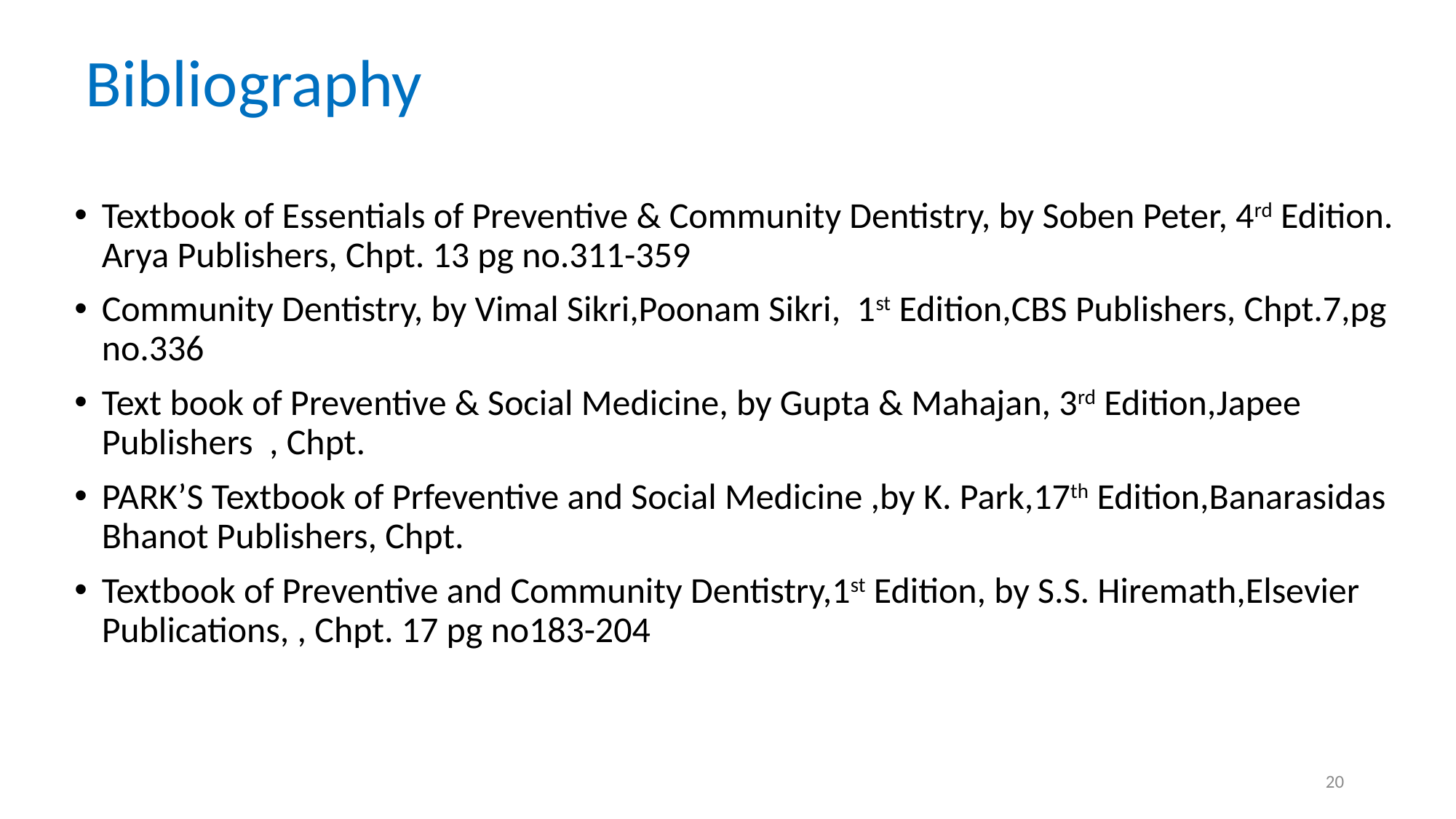

Bibliography
Textbook of Essentials of Preventive & Community Dentistry, by Soben Peter, 4rd Edition. Arya Publishers, Chpt. 13 pg no.311-359
Community Dentistry, by Vimal Sikri,Poonam Sikri,  1st Edition,CBS Publishers, Chpt.7,pg no.336
Text book of Preventive & Social Medicine, by Gupta & Mahajan, 3rd Edition,Japee Publishers  , Chpt.
PARK’S Textbook of Prfeventive and Social Medicine ,by K. Park,17th Edition,Banarasidas Bhanot Publishers, Chpt.
Textbook of Preventive and Community Dentistry,1st Edition, by S.S. Hiremath,Elsevier Publications, , Chpt. 17 pg no183-204

20